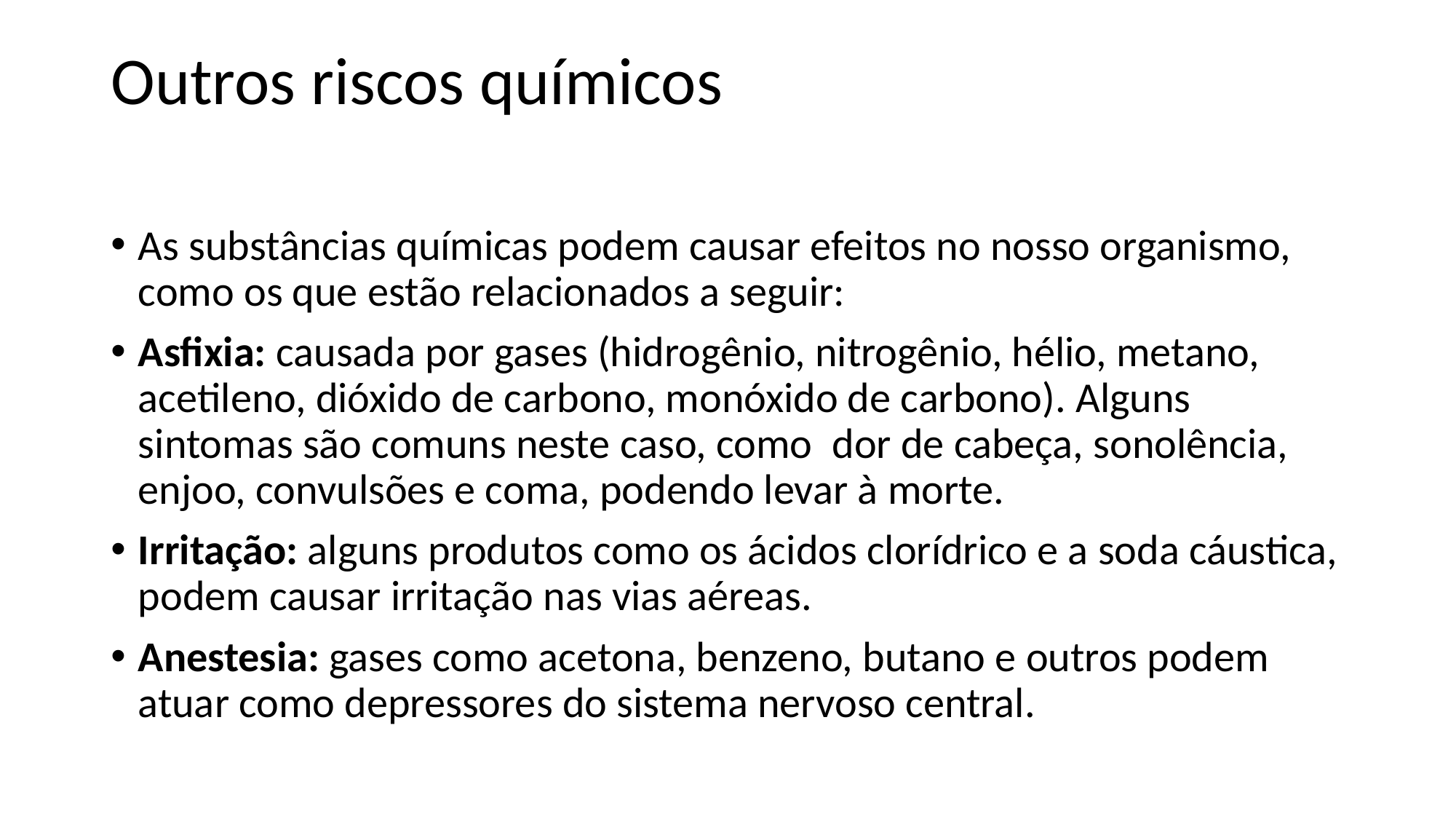

# Outros riscos químicos
As substâncias químicas podem causar efeitos no nosso organismo, como os que estão relacionados a seguir:
Asfixia: causada por gases (hidrogênio, nitrogênio, hélio, metano, acetileno, dióxido de carbono, monóxido de carbono). Alguns sintomas são comuns neste caso, como  dor de cabeça, sonolência, enjoo, convulsões e coma, podendo levar à morte.
Irritação: alguns produtos como os ácidos clorídrico e a soda cáustica, podem causar irritação nas vias aéreas.
Anestesia: gases como acetona, benzeno, butano e outros podem atuar como depressores do sistema nervoso central.